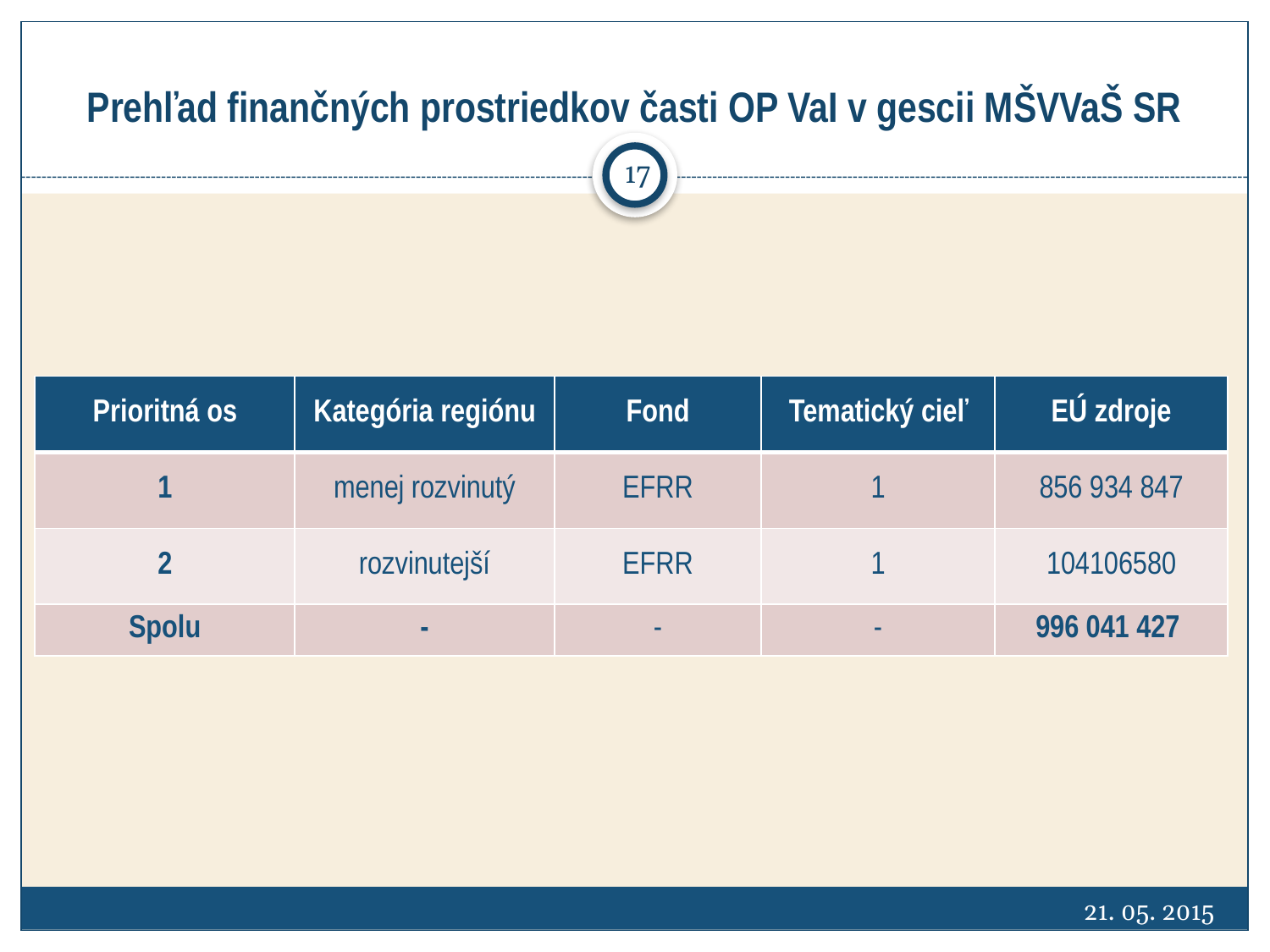

# Prehľad finančných prostriedkov časti OP VaI v gescii MŠVVaŠ SR
17
| Prioritná os | Kategória regiónu | Fond | Tematický cieľ | EÚ zdroje |
| --- | --- | --- | --- | --- |
| 1 | menej rozvinutý | EFRR | 1 | 856 934 847 |
| 2 | rozvinutejší | EFRR | 1 | 104106580 |
| Spolu | - | - | - | 996 041 427 |
21. 05. 2015